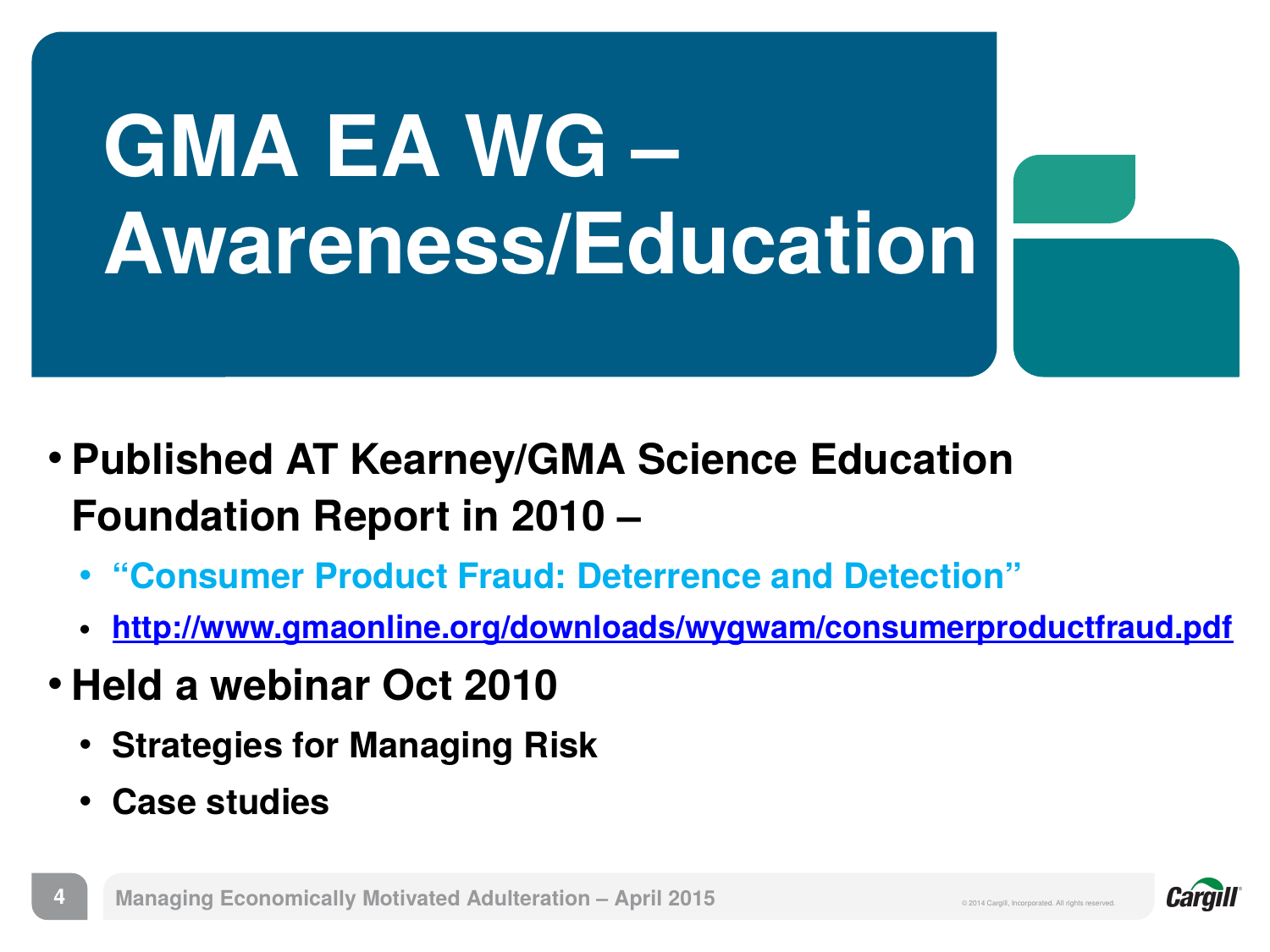

# GMA EA WG – Awareness/Education
Published AT Kearney/GMA Science Education Foundation Report in 2010 –
“Consumer Product Fraud: Deterrence and Detection”
http://www.gmaonline.org/downloads/wygwam/consumerproductfraud.pdf
Held a webinar Oct 2010
Strategies for Managing Risk
Case studies

4